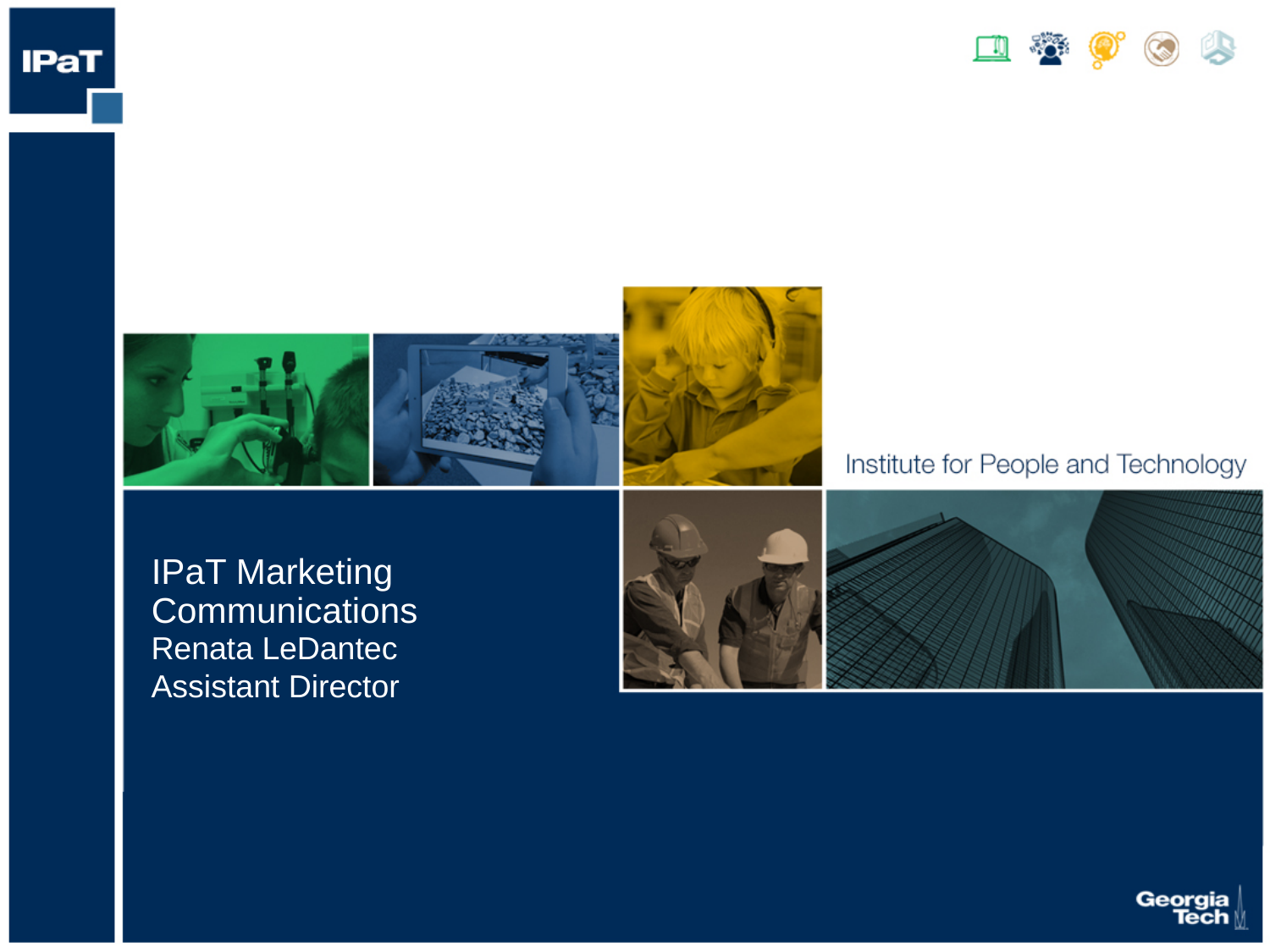

# IPaT Marketing Communications
Renata LeDantec
Assistant Director